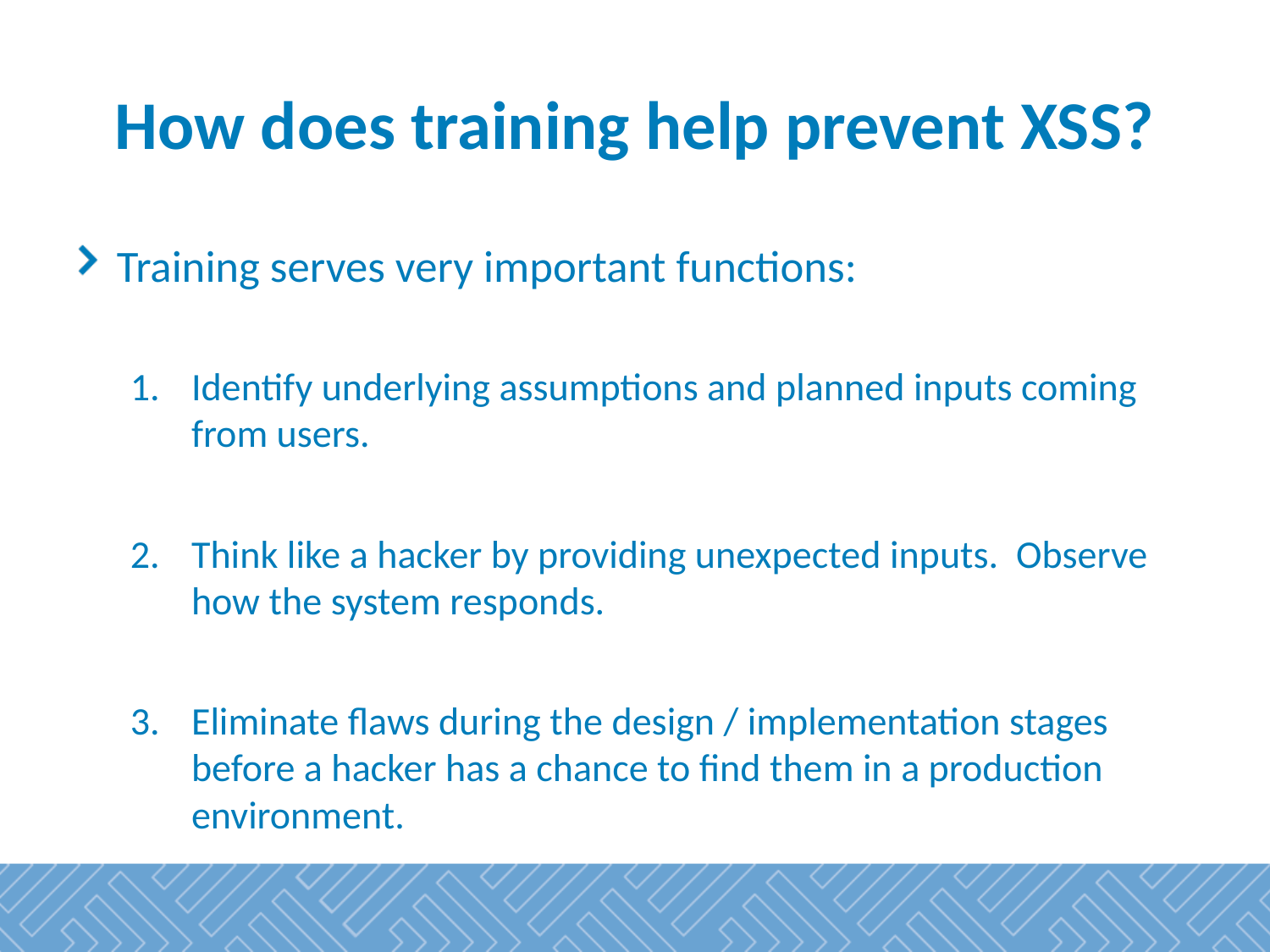

# How does training help prevent XSS?

Training serves very important functions:

Identify underlying assumptions and planned inputs coming from users.

Think like a hacker by providing unexpected inputs.  Observe how the system responds.

Eliminate flaws during the design / implementation stages before a hacker has a chance to find them in a production environment.